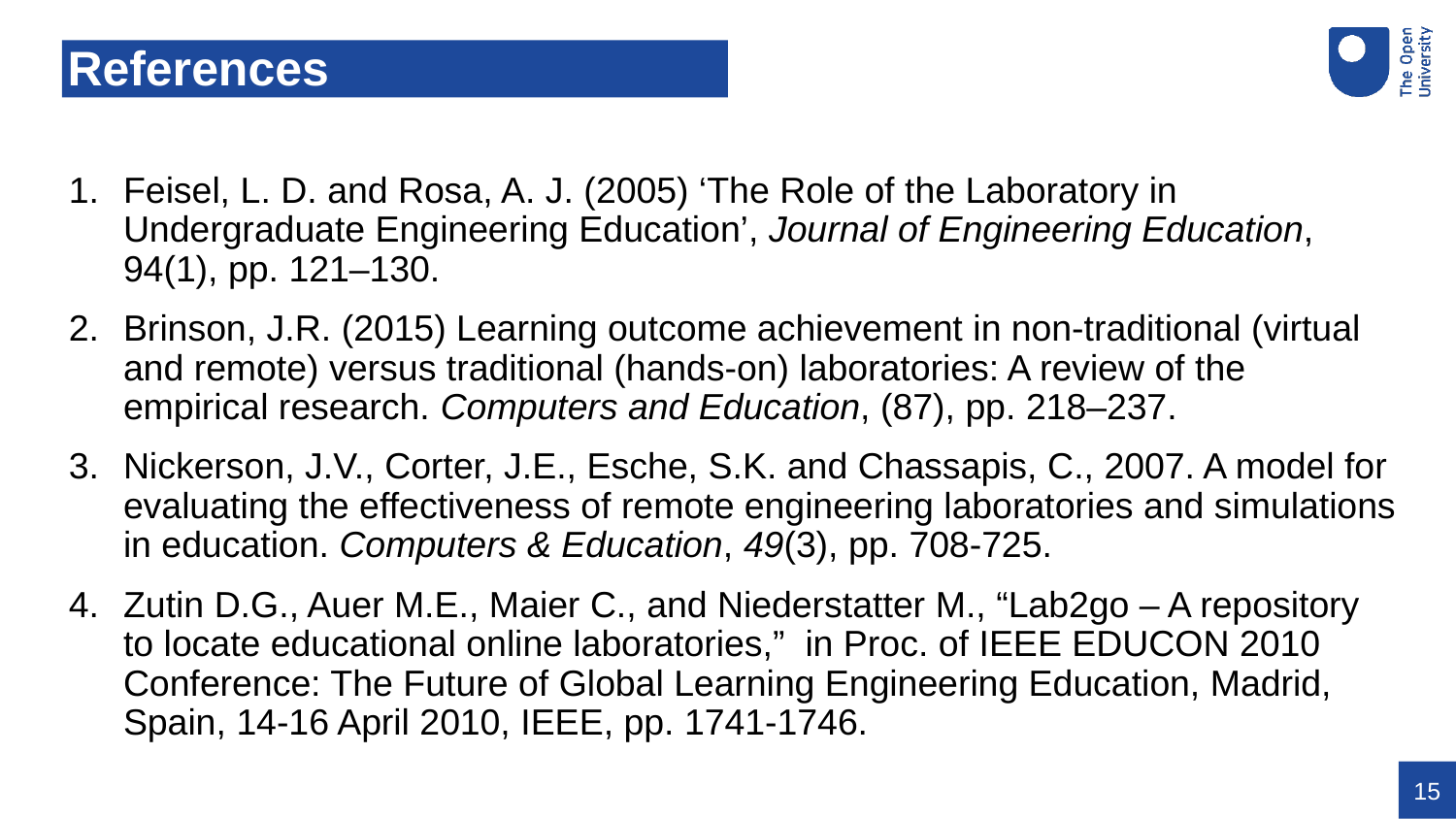

# References
Feisel, L. D. and Rosa, A. J. (2005) ‘The Role of the Laboratory in Undergraduate Engineering Education’, Journal of Engineering Education, 94(1), pp. 121–130.
Brinson, J.R. (2015) Learning outcome achievement in non-traditional (virtual and remote) versus traditional (hands-on) laboratories: A review of the empirical research. Computers and Education, (87), pp. 218–237.
Nickerson, J.V., Corter, J.E., Esche, S.K. and Chassapis, C., 2007. A model for evaluating the effectiveness of remote engineering laboratories and simulations in education. Computers & Education, 49(3), pp. 708-725.
Zutin D.G., Auer M.E., Maier C., and Niederstatter M., “Lab2go – A repository to locate educational online laboratories,”  in Proc. of IEEE EDUCON 2010 Conference: The Future of Global Learning Engineering Education, Madrid, Spain, 14-16 April 2010, IEEE, pp. 1741-1746.

15